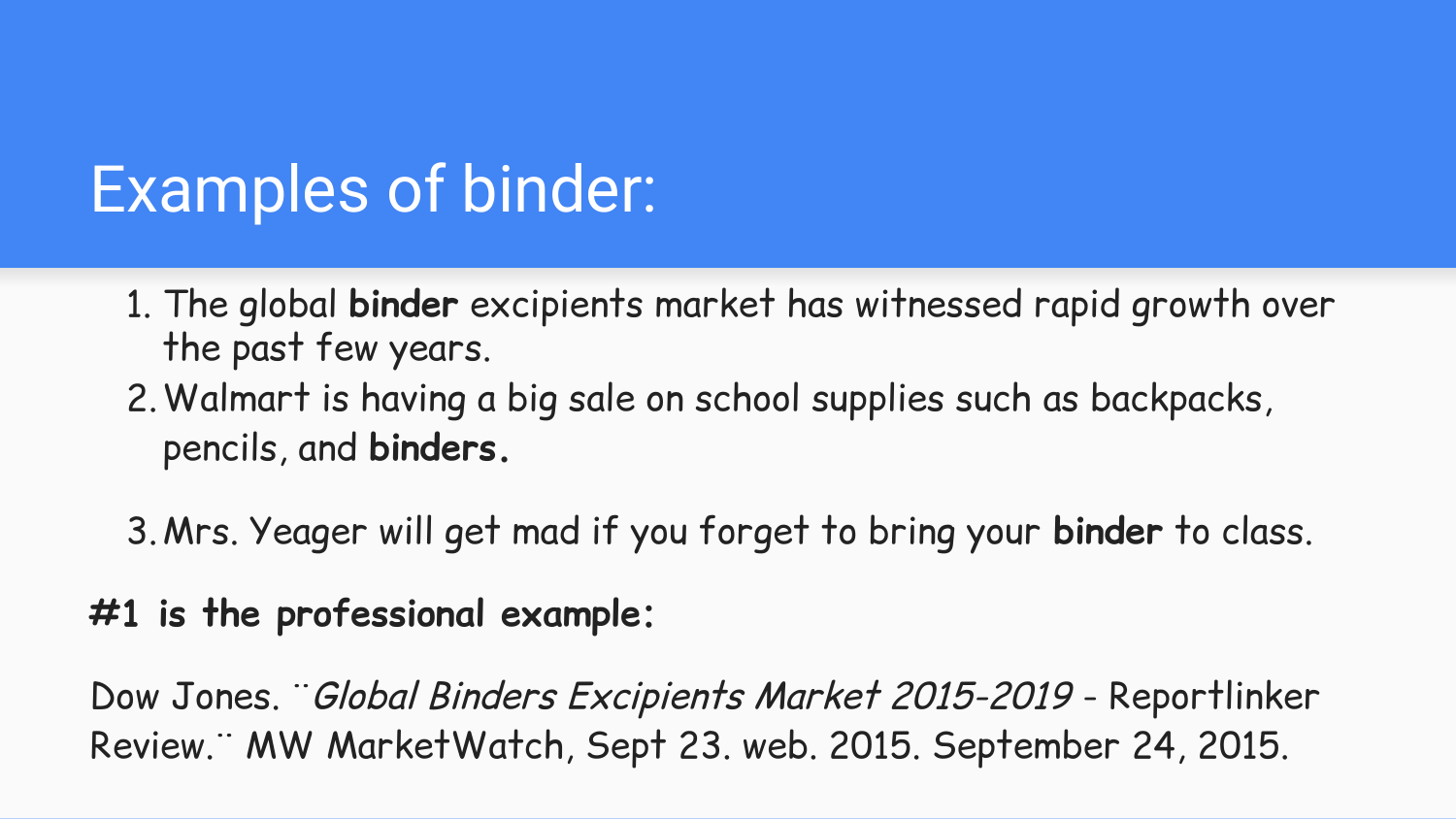

# Examples of binder:
The global binder excipients market has witnessed rapid growth over the past few years.
Walmart is having a big sale on school supplies such as backpacks, pencils, and binders.
Mrs. Yeager will get mad if you forget to bring your binder to class.
#1 is the professional example:
Dow Jones. ¨Global Binders Excipients Market 2015-2019 - Reportlinker Review.¨ MW MarketWatch, Sept 23. web. 2015. September 24, 2015.